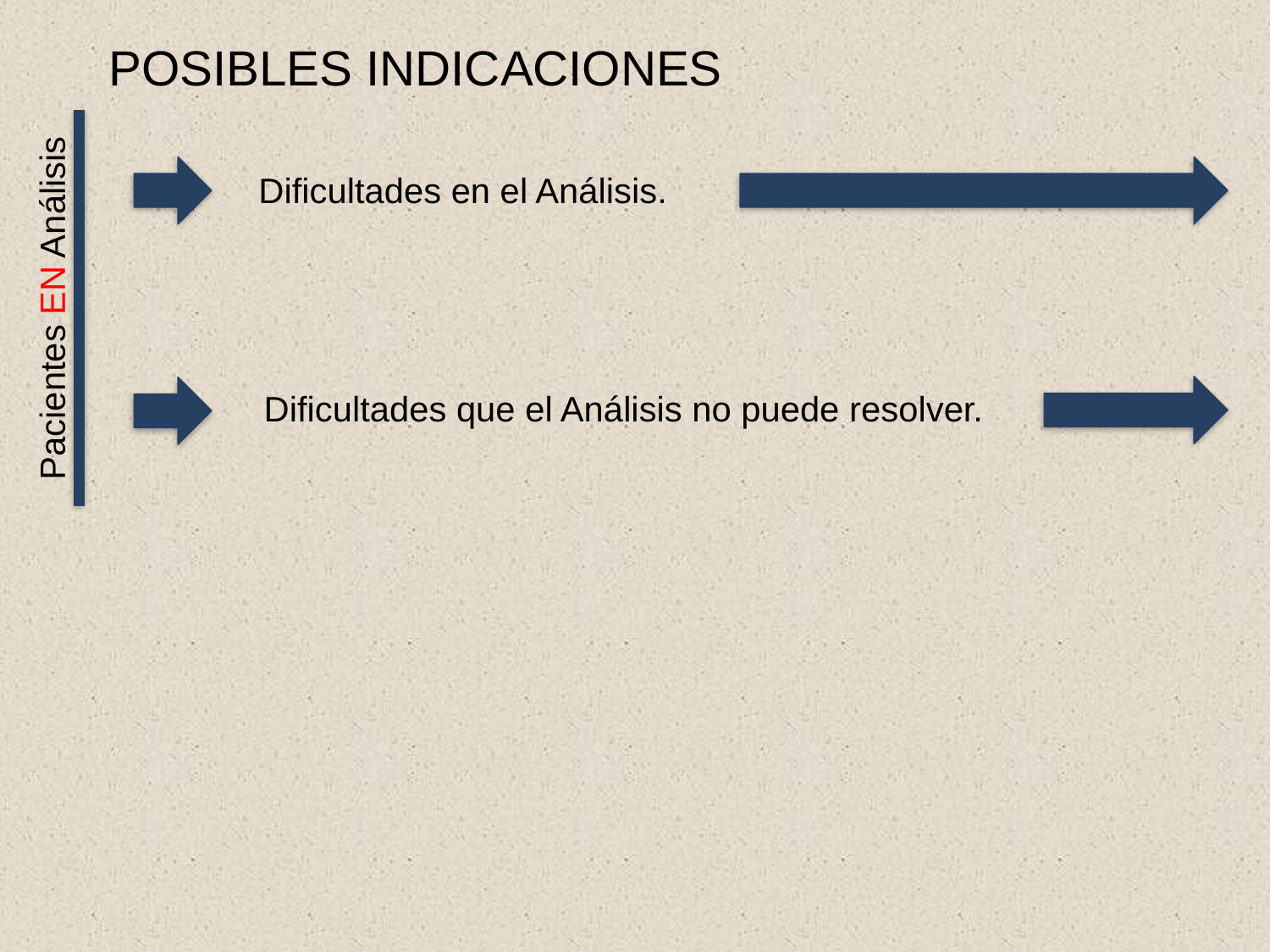

POSIBLES INDICACIONES

Dificultades en el Análisis.
Pacientes EN Análisis

Dificultades que el Análisis no puede resolver.